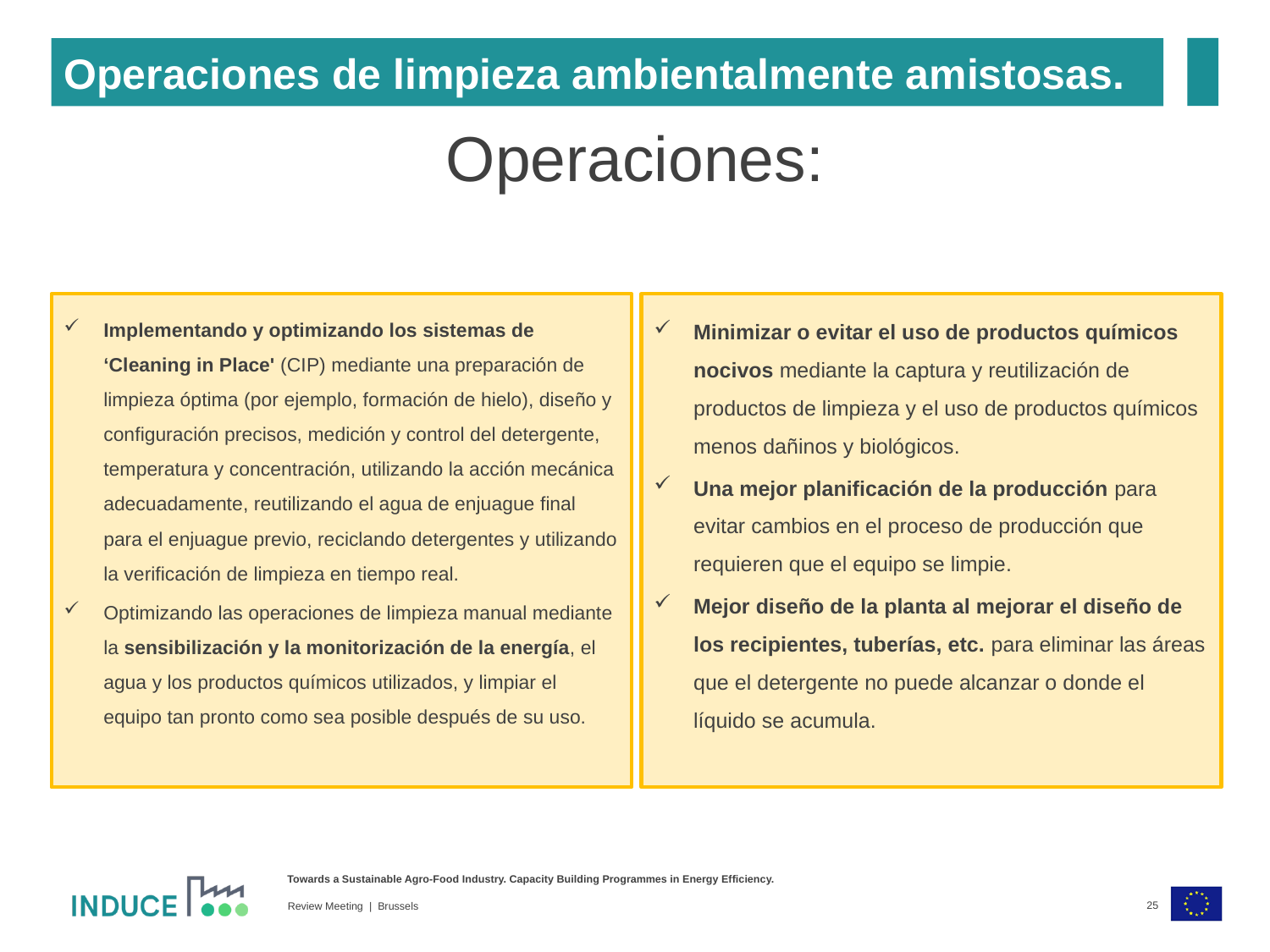

Operaciones de limpieza ambientalmente amistosas.
Operaciones:

Implementando y optimizando los sistemas de ‘Cleaning in Place' (CIP) mediante una preparación de limpieza óptima (por ejemplo, formación de hielo), diseño y configuración precisos, medición y control del detergente, temperatura y concentración, utilizando la acción mecánica adecuadamente, reutilizando el agua de enjuague final para el enjuague previo, reciclando detergentes y utilizando la verificación de limpieza en tiempo real.
Optimizando las operaciones de limpieza manual mediante la sensibilización y la monitorización de la energía, el agua y los productos químicos utilizados, y limpiar el equipo tan pronto como sea posible después de su uso.
Minimizar o evitar el uso de productos químicos nocivos mediante la captura y reutilización de productos de limpieza y el uso de productos químicos menos dañinos y biológicos.
Una mejor planificación de la producción para evitar cambios en el proceso de producción que requieren que el equipo se limpie.
Mejor diseño de la planta al mejorar el diseño de los recipientes, tuberías, etc. para eliminar las áreas que el detergente no puede alcanzar o donde el líquido se acumula.
25
Review Meeting  |  Brussels